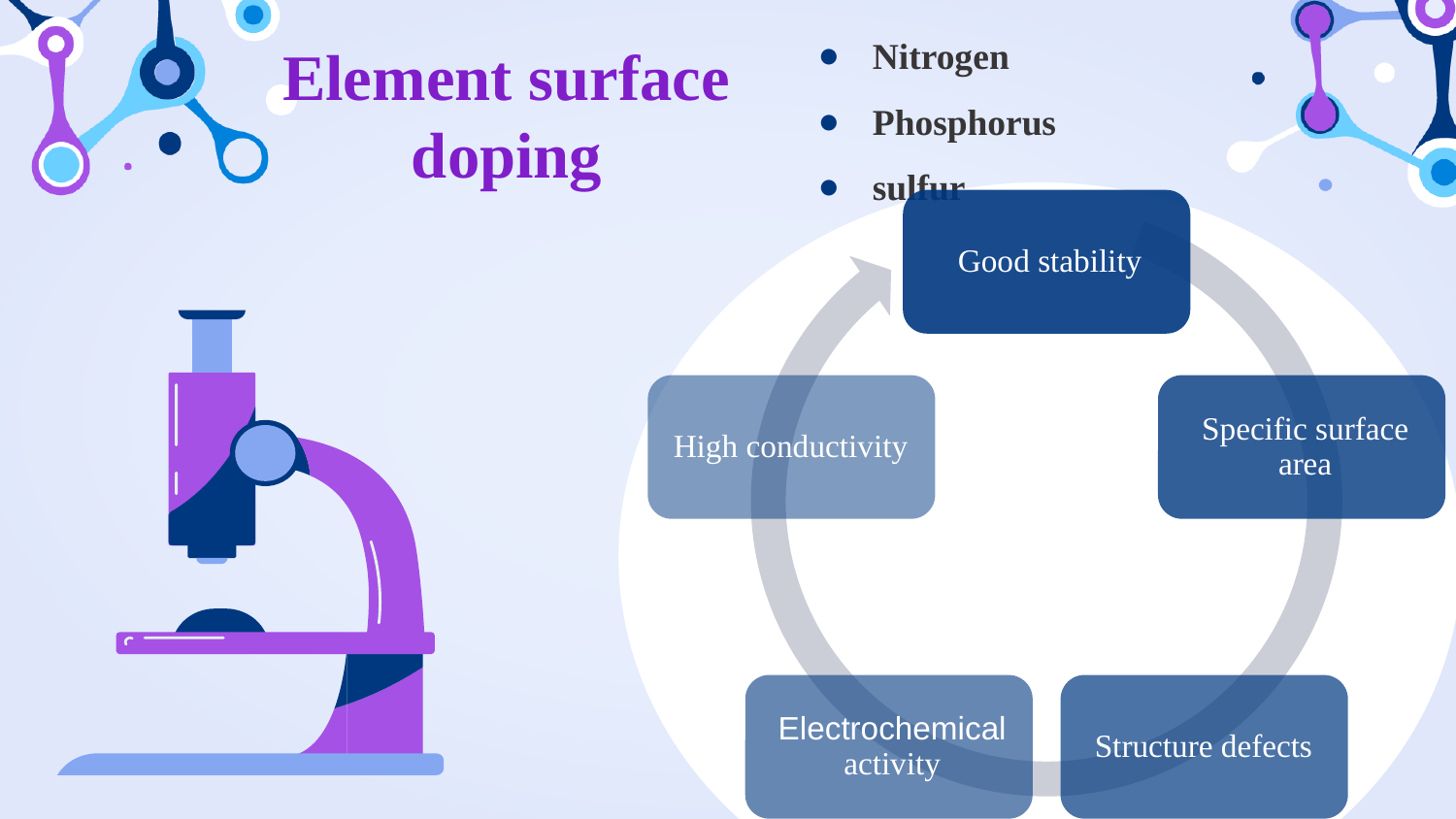

Nitrogen
Phosphorus
sulfur
# Element surface doping

Good stability
Specific surface area
Structure defects
Electrochemical activity
High conductivity